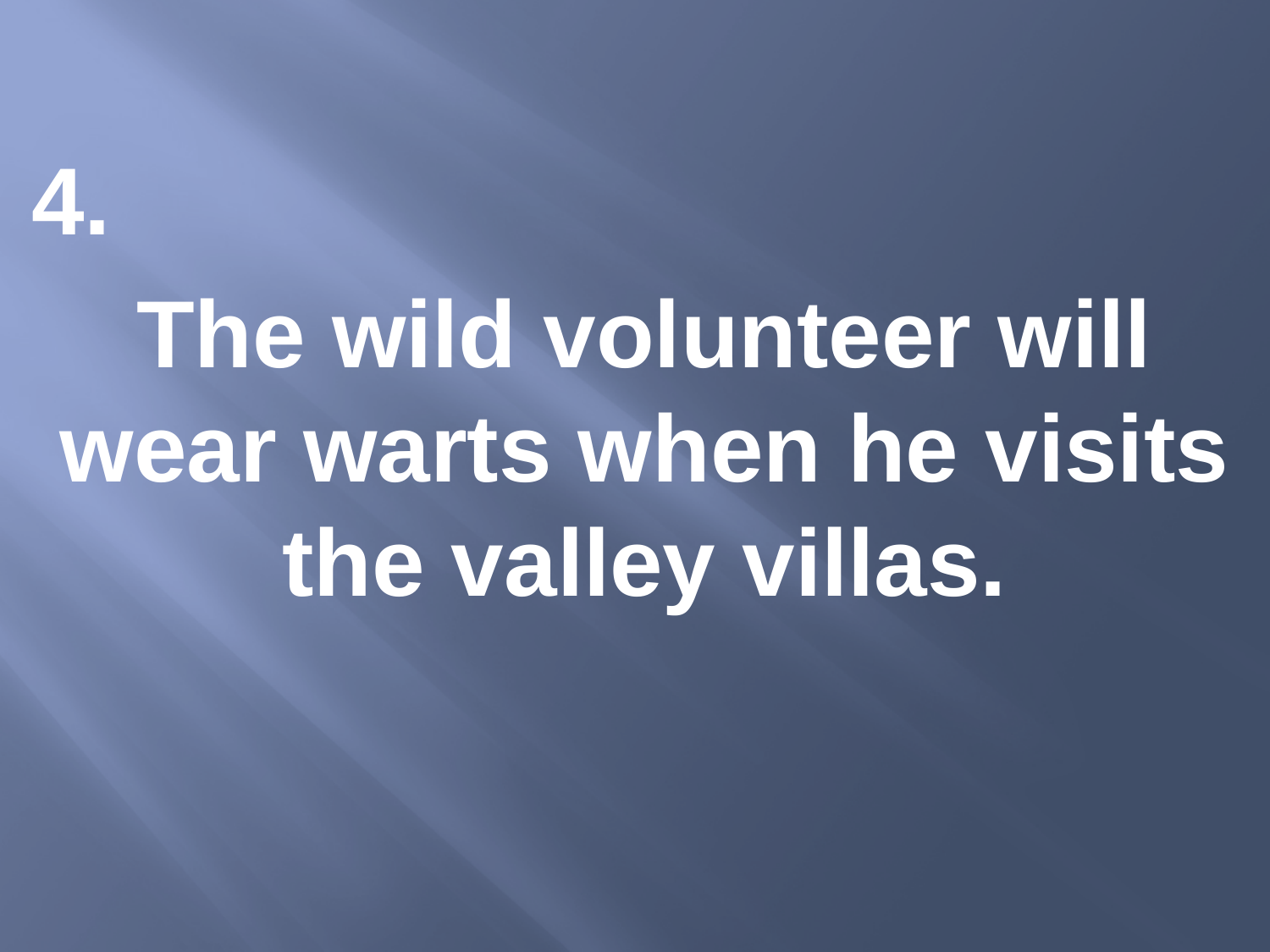

4.
The wild volunteer will wear warts when he visits the valley villas.